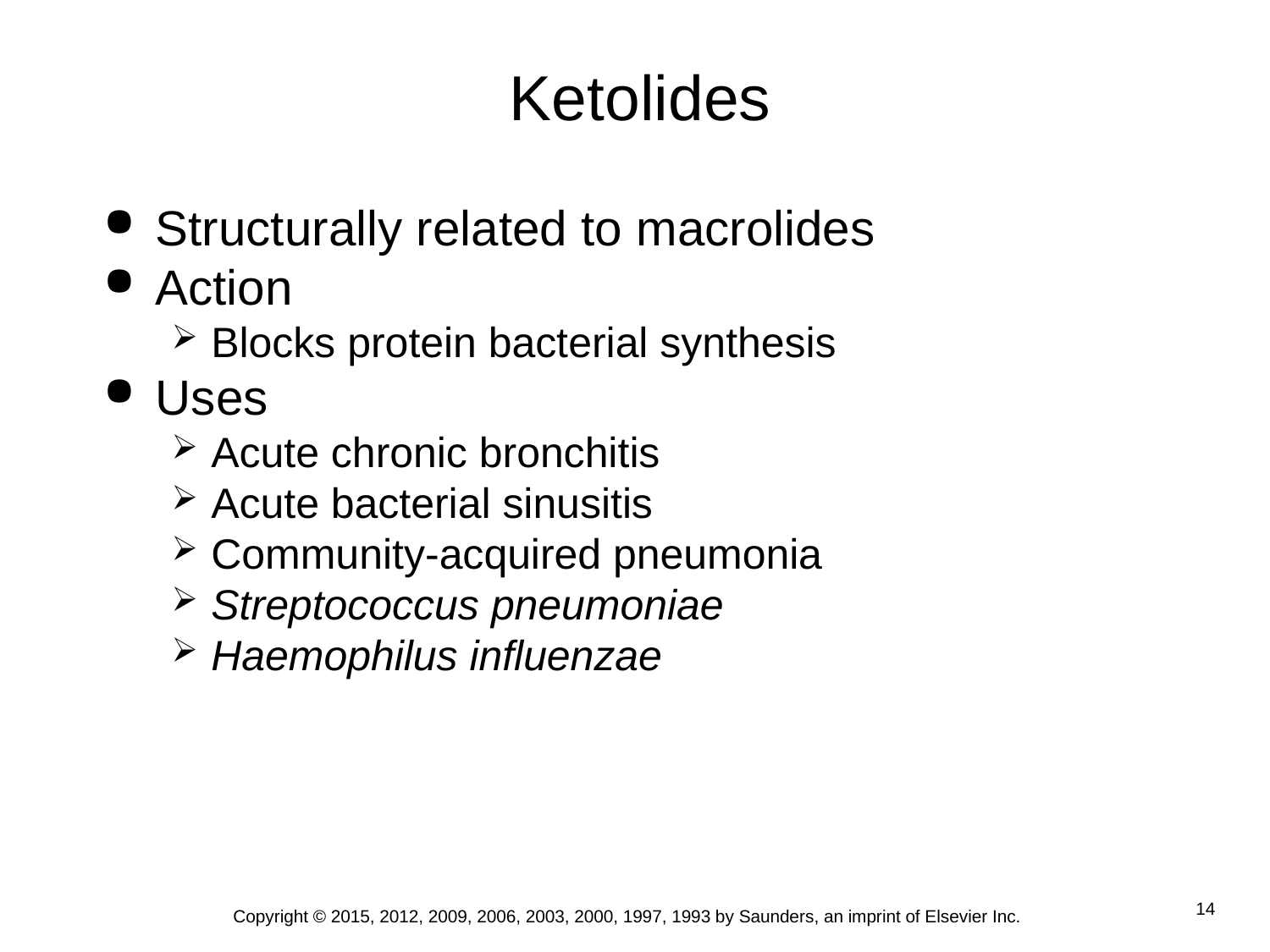

# Ketolides
Structurally related to macrolides
Action
Blocks protein bacterial synthesis
Uses
Acute chronic bronchitis
Acute bacterial sinusitis
Community-acquired pneumonia
Streptococcus pneumoniae
Haemophilus influenzae

Copyright © 2015, 2012, 2009, 2006, 2003, 2000, 1997, 1993 by Saunders, an imprint of Elsevier Inc.